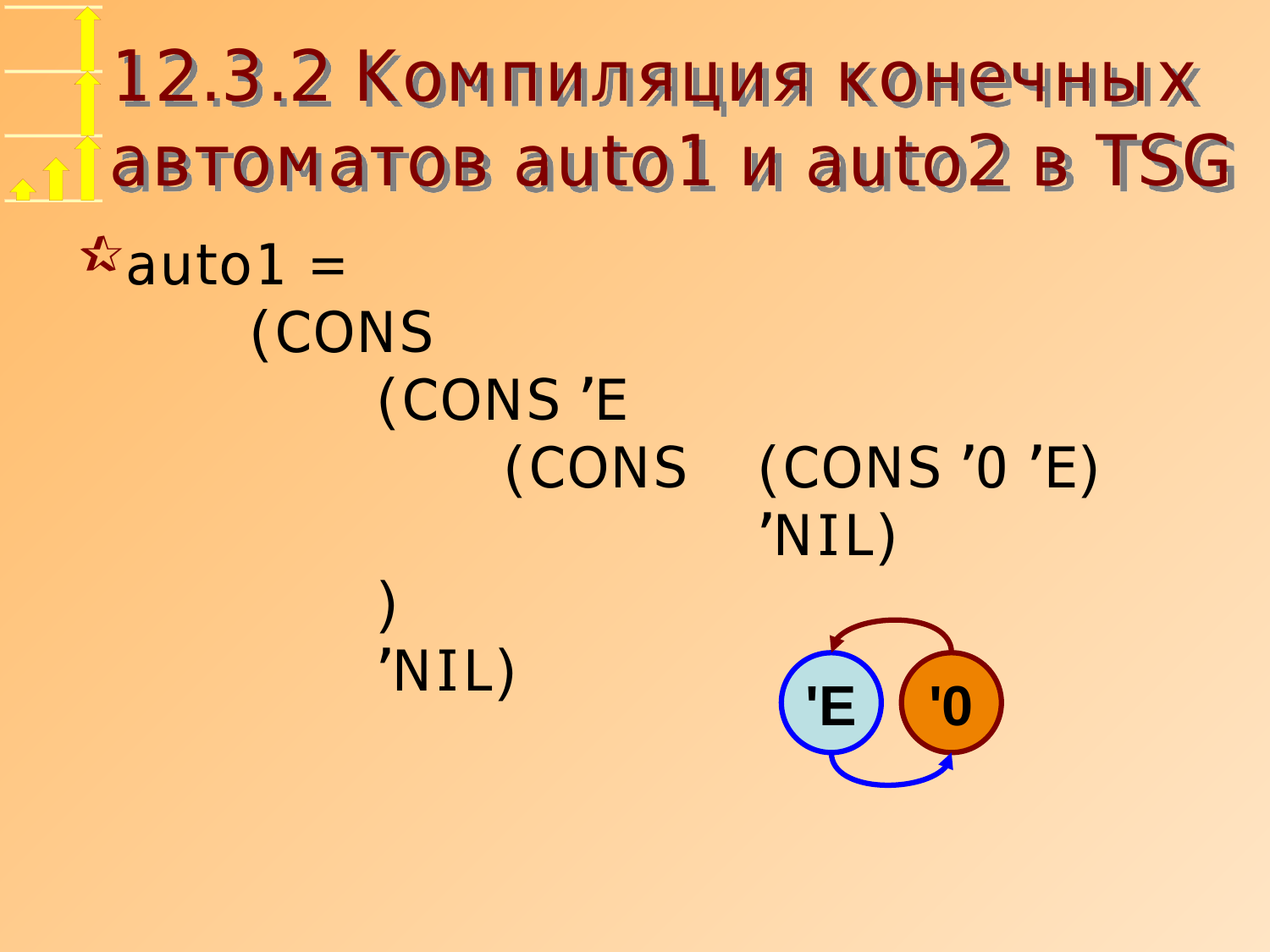

# 12.3.2 Компиляция конечных автоматов auto1 и auto2 в TSG
auto1 =
 	(CONS
		(CONS ’E
 			(CONS	(CONS ’0 ’E)
					’NIL)
		)
		’NIL)
'E
'0